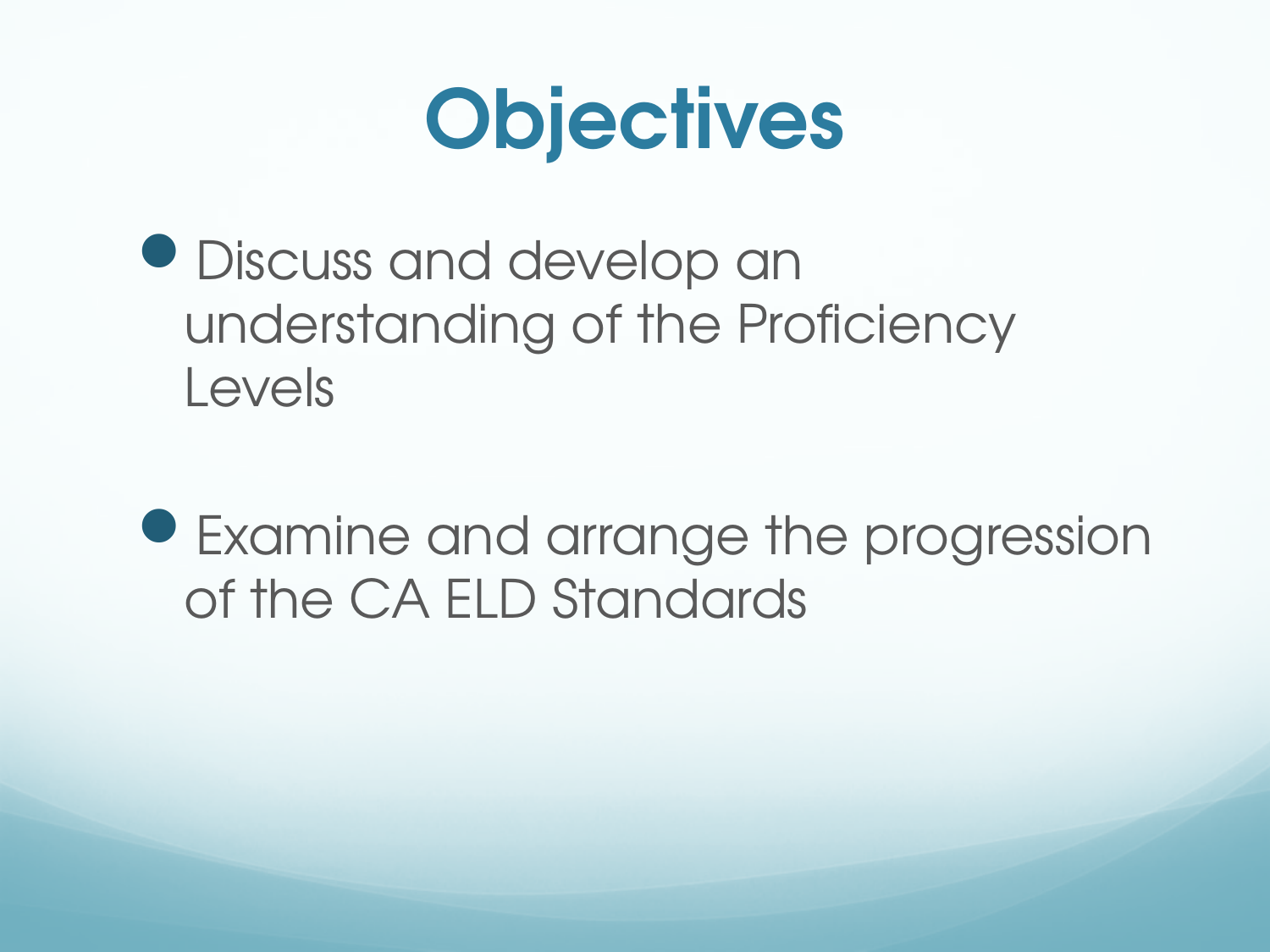

# Objectives
Discuss and develop an understanding of the Proficiency Levels

Examine and arrange the progression of the CA ELD Standards